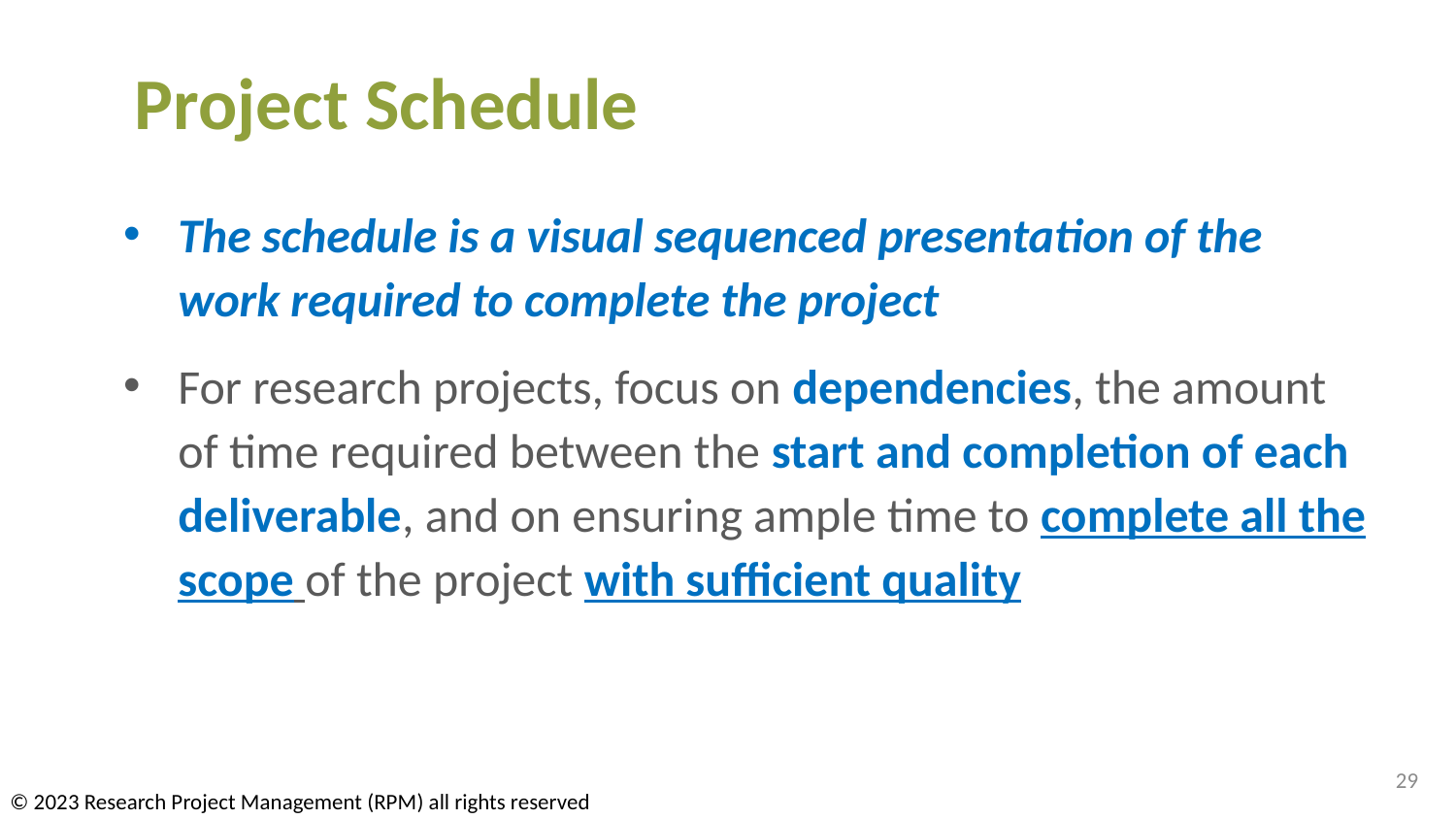

# Project Schedule
The schedule is a visual sequenced presentation of the work required to complete the project
For research projects, focus on dependencies, the amount of time required between the start and completion of each deliverable, and on ensuring ample time to complete all the scope of the project with sufficient quality

29